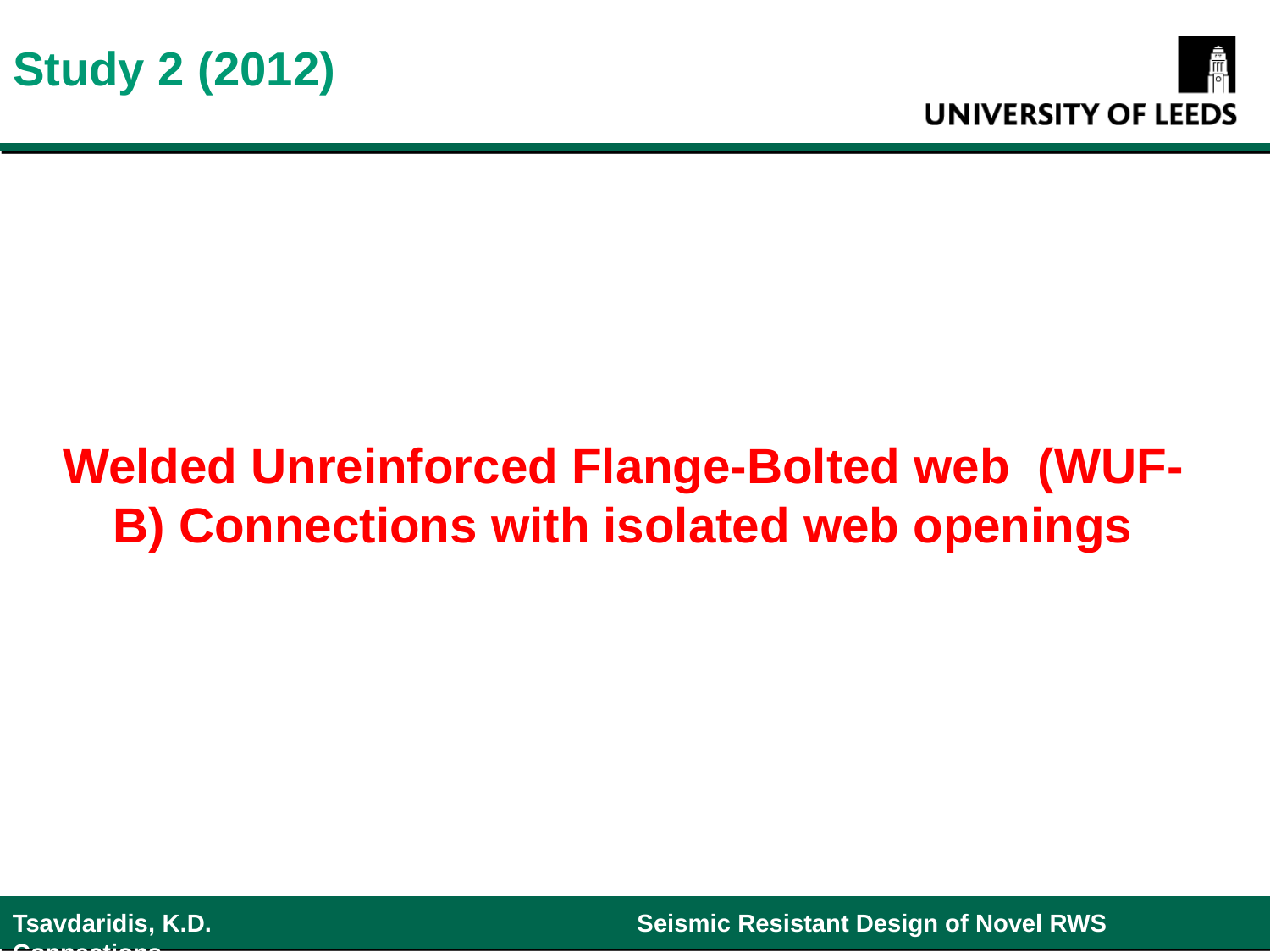

# Study 2 (2012)
Welded Unreinforced Flange-Bolted web  (WUF-B) Connections with isolated web openings
Tsavdaridis, K.D.                                                             Seismic Resistant Design of Novel RWS Connections